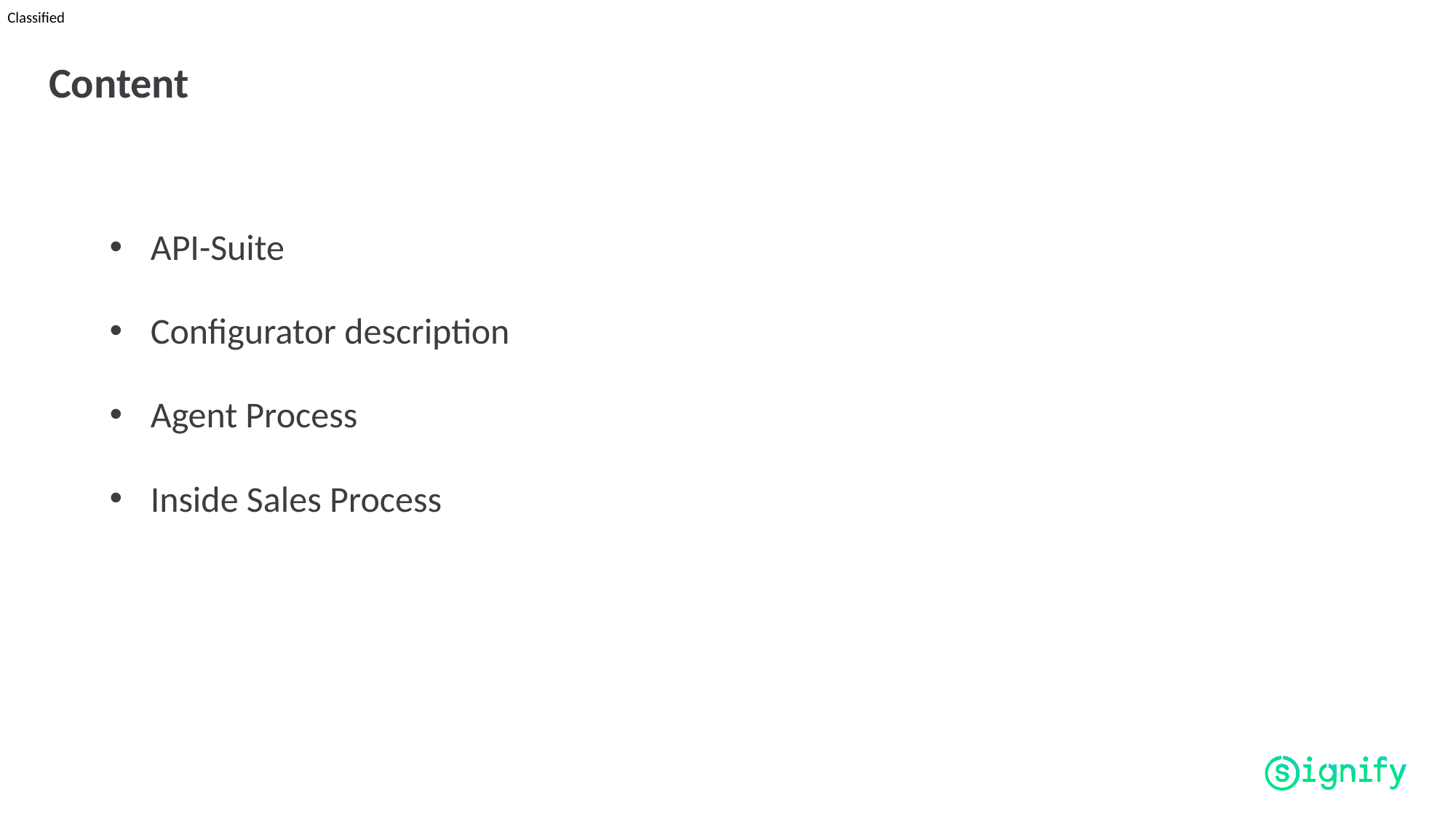

# Content
API-Suite
Configurator description
Agent Process
Inside Sales Process